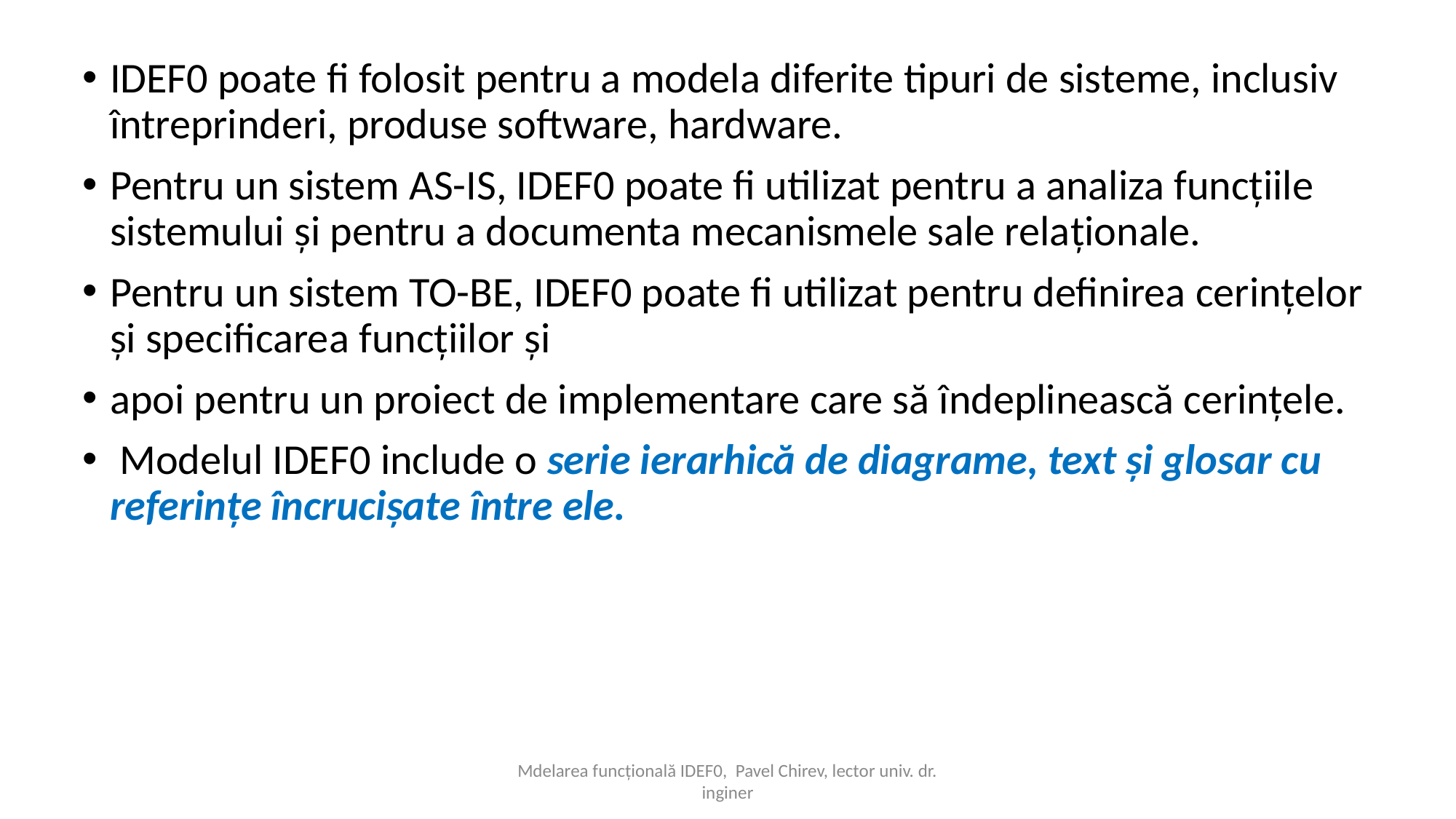

IDEF0 poate fi folosit pentru a modela diferite tipuri de sisteme, inclusiv întreprinderi, produse software, hardware.
Pentru un sistem AS-IS, IDEF0 poate fi utilizat pentru a analiza funcțiile sistemului și pentru a documenta mecanismele sale relaționale.
Pentru un sistem TO-BE, IDEF0 poate fi utilizat pentru definirea cerințelor și specificarea funcțiilor și
apoi pentru un proiect de implementare care să îndeplinească cerințele.
 Modelul IDEF0 include o serie ierarhică de diagrame, text și glosar cu referințe încrucișate între ele.
Mdelarea funcțională IDEF0,  Pavel Chirev, lector univ. dr. inginer